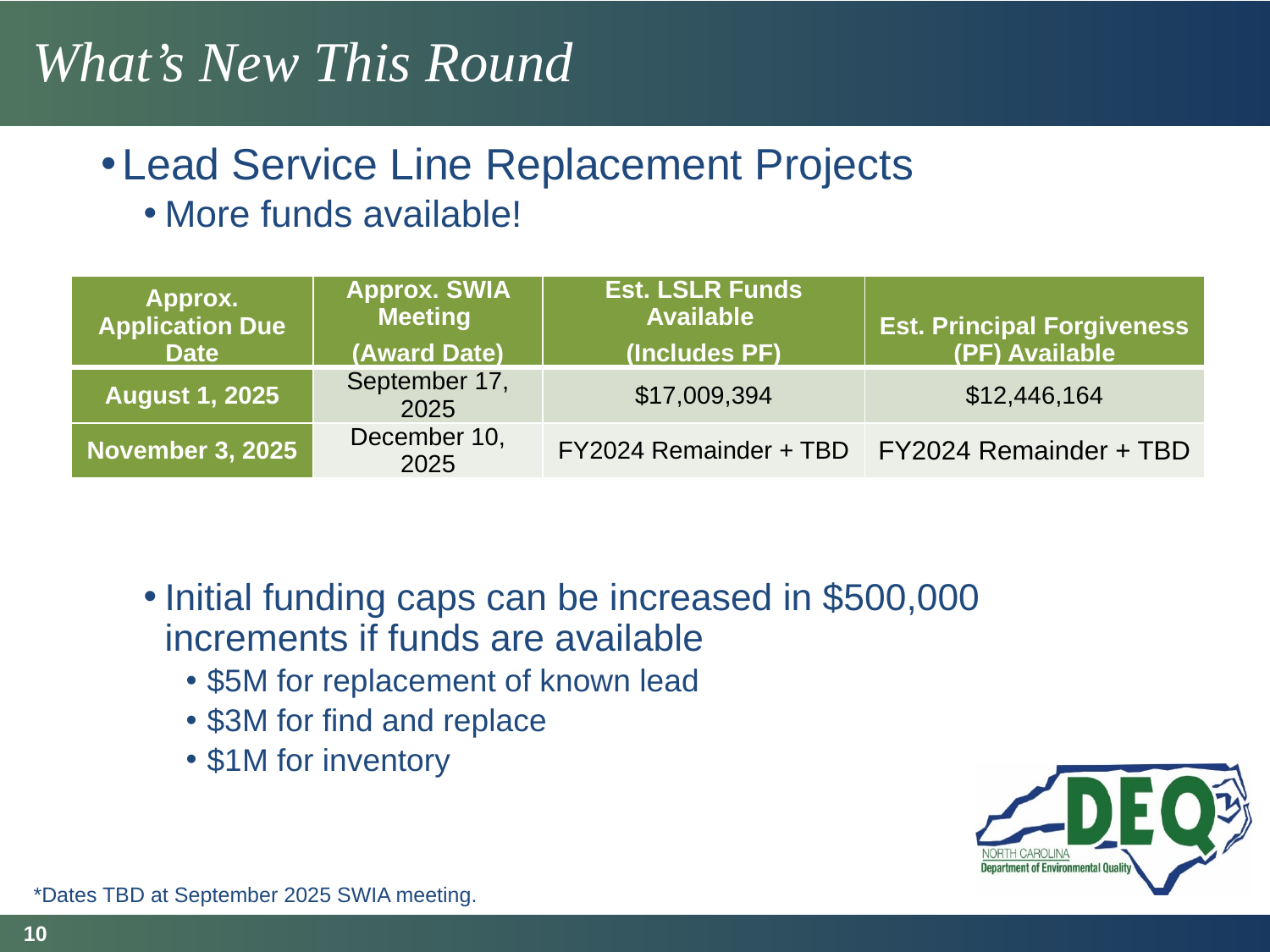

# What’s New This Round
Lead Service Line Replacement Projects
More funds available!

Initial funding caps can be increased in $500,000 increments if funds are available
$5M for replacement of known lead
$3M for find and replace
$1M for inventory

| Approx. Application Due Date | Approx. SWIA Meeting (Award Date) | Est. LSLR Funds Available (Includes PF) | Est. Principal Forgiveness (PF) Available |
| --- | --- | --- | --- |
| August 1, 2025 | September 17, 2025 | $17,009,394 | $12,446,164 |
| November 3, 2025 | December 10, 2025 | FY2024 Remainder + TBD | FY2024 Remainder + TBD |
*Dates TBD at September 2025 SWIA meeting.
10